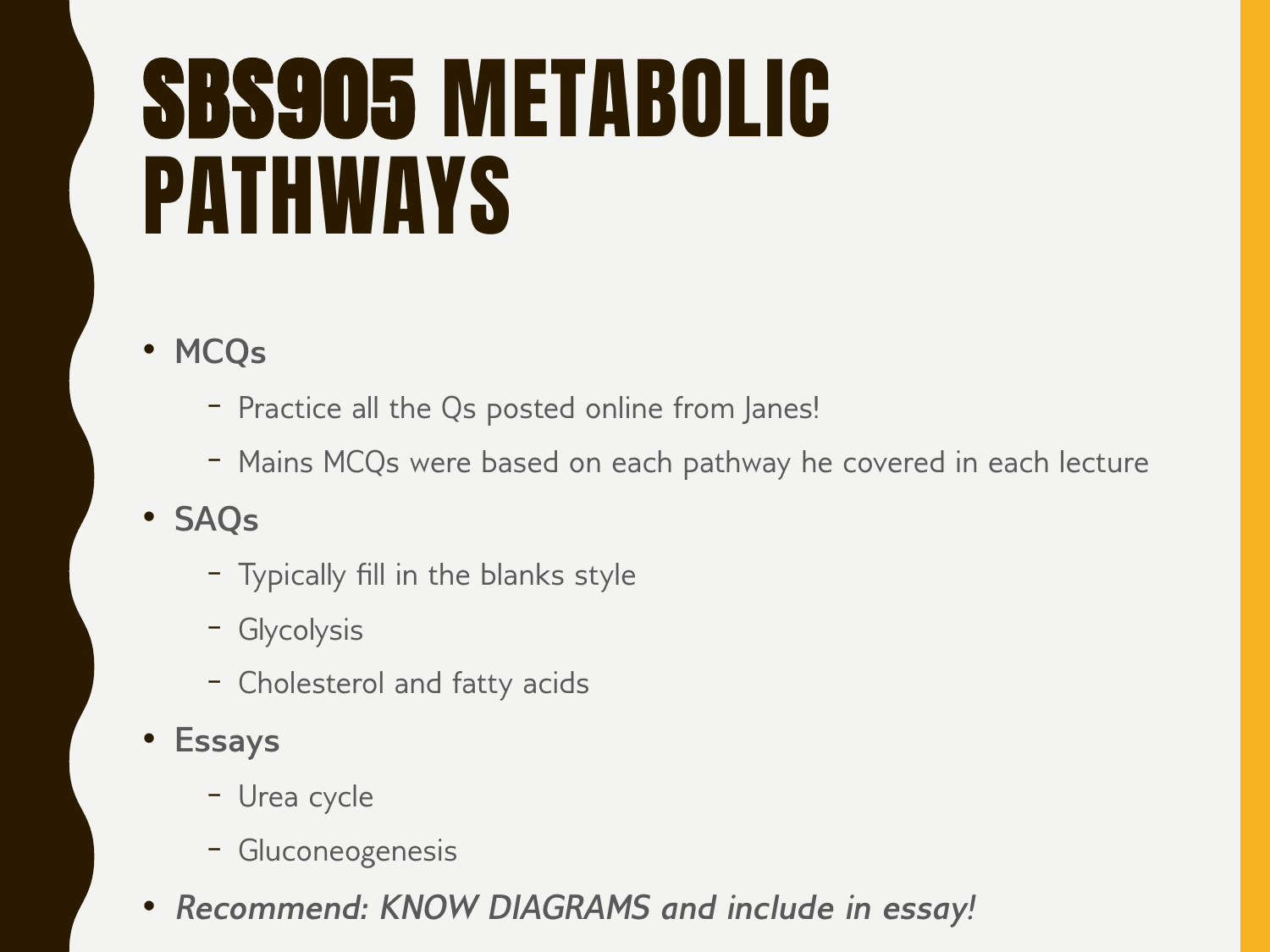

# SBS905 Metabolic Pathways
MCQs
Practice all the Qs posted online from Janes!
Mains MCQs were based on each pathway he covered in each lecture
SAQs
Typically fill in the blanks style
Glycolysis
Cholesterol and fatty acids
Essays
Urea cycle
Gluconeogenesis
Recommend: KNOW DIAGRAMS and include in essay!